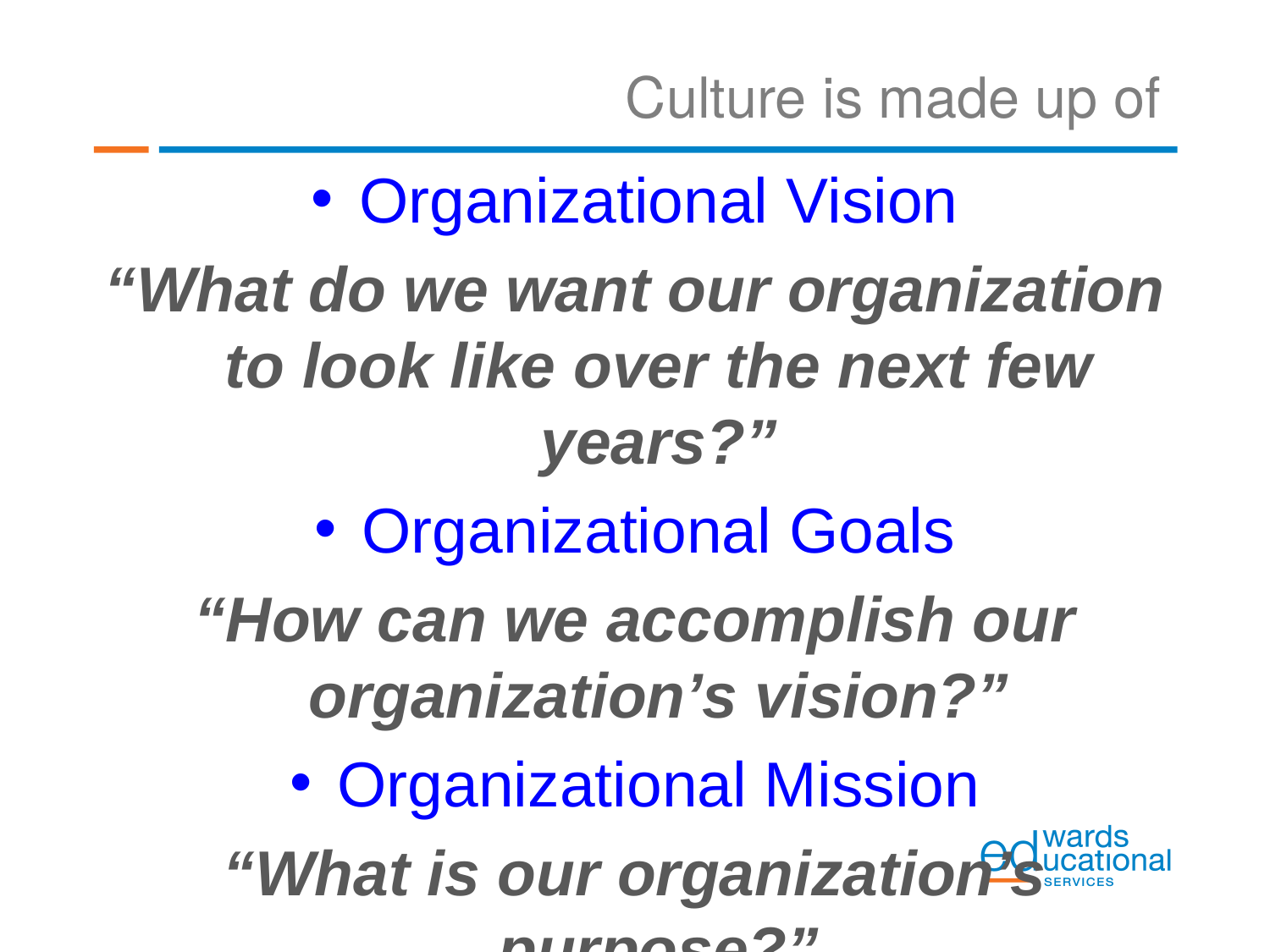

# Culture is made up of
Organizational Vision
“What do we want our organization to look like over the next few years?”
Organizational Goals
“How can we accomplish our organization’s vision?”
Organizational Mission
“What is our organization’s purpose?”